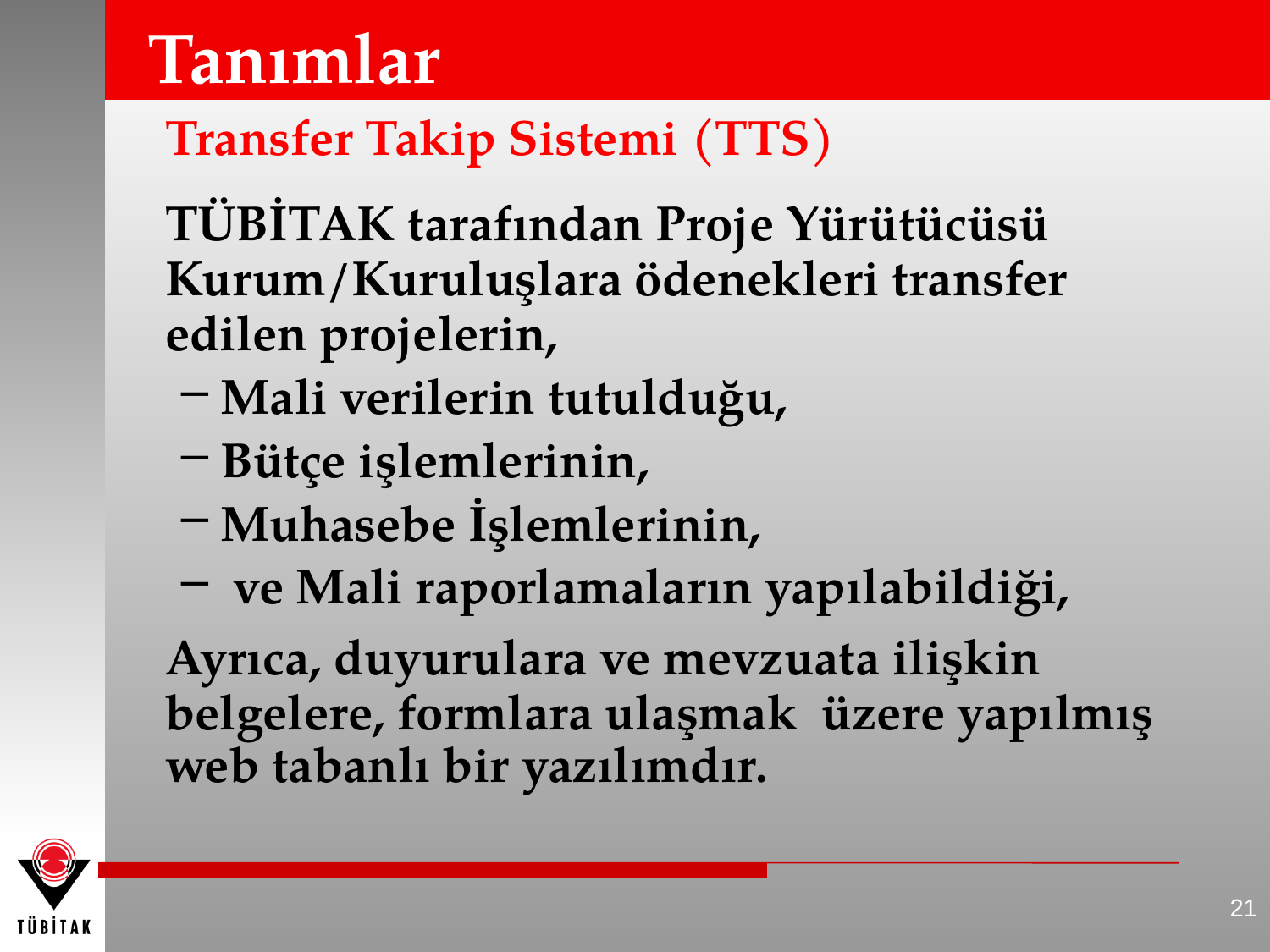

# Tanımlar
	Transfer Takip Sistemi (TTS)

	TÜBİTAK tarafından Proje Yürütücüsü Kurum/Kuruluşlara ödenekleri transfer edilen projelerin,
Mali verilerin tutulduğu,
Bütçe işlemlerinin,
Muhasebe İşlemlerinin,
 ve Mali raporlamaların yapılabildiği,
	Ayrıca, duyurulara ve mevzuata ilişkin belgelere, formlara ulaşmak  üzere yapılmış web tabanlı bir yazılımdır.

21